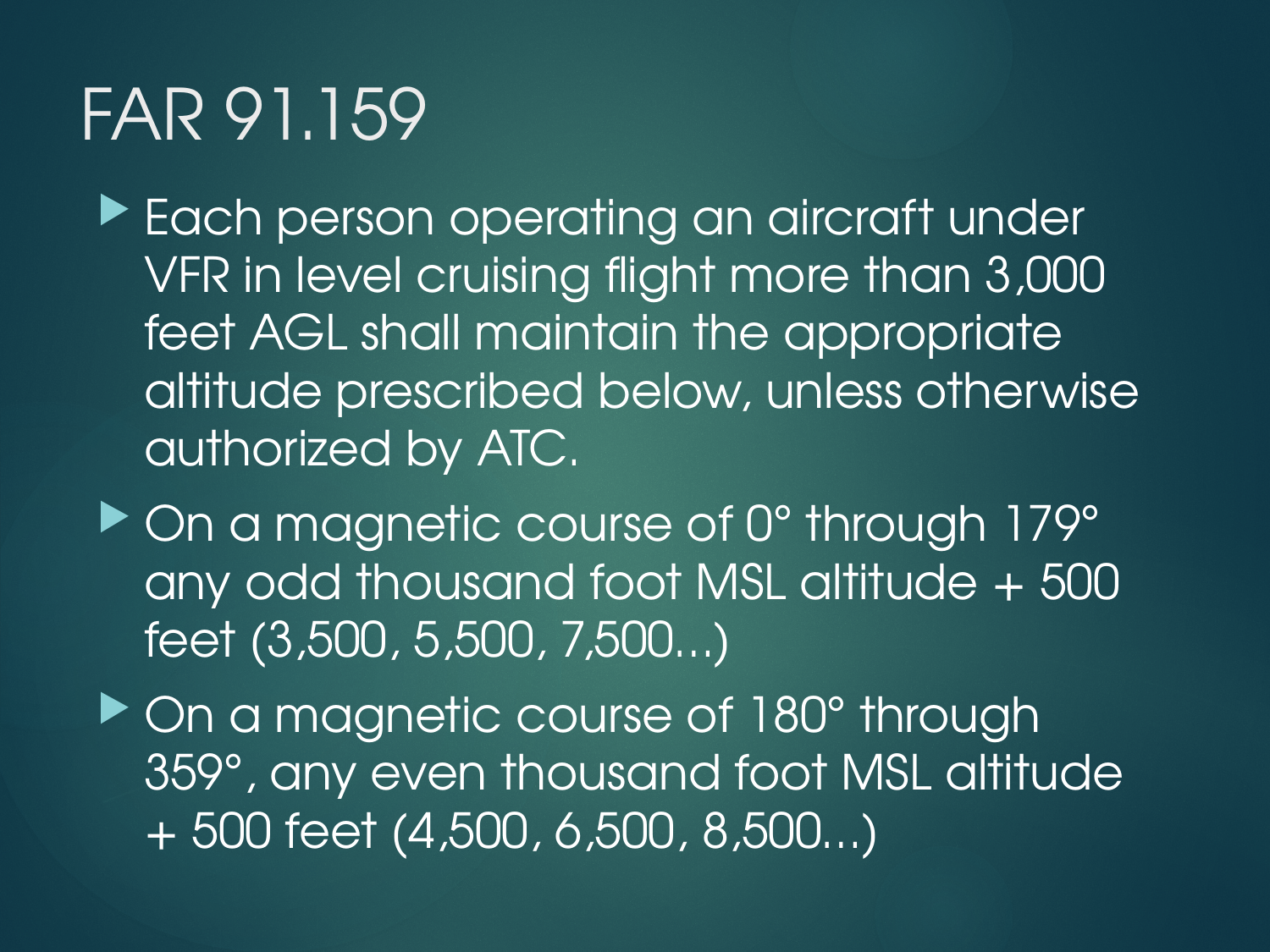

# FAR 91.159
Each person operating an aircraft under VFR in level cruising flight more than 3,000 feet AGL shall maintain the appropriate altitude prescribed below, unless otherwise authorized by ATC.
On a magnetic course of 0° through 179° any odd thousand foot MSL altitude + 500 feet (3,500, 5,500, 7,500…)
On a magnetic course of 180° through 359°, any even thousand foot MSL altitude + 500 feet (4,500, 6,500, 8,500…)